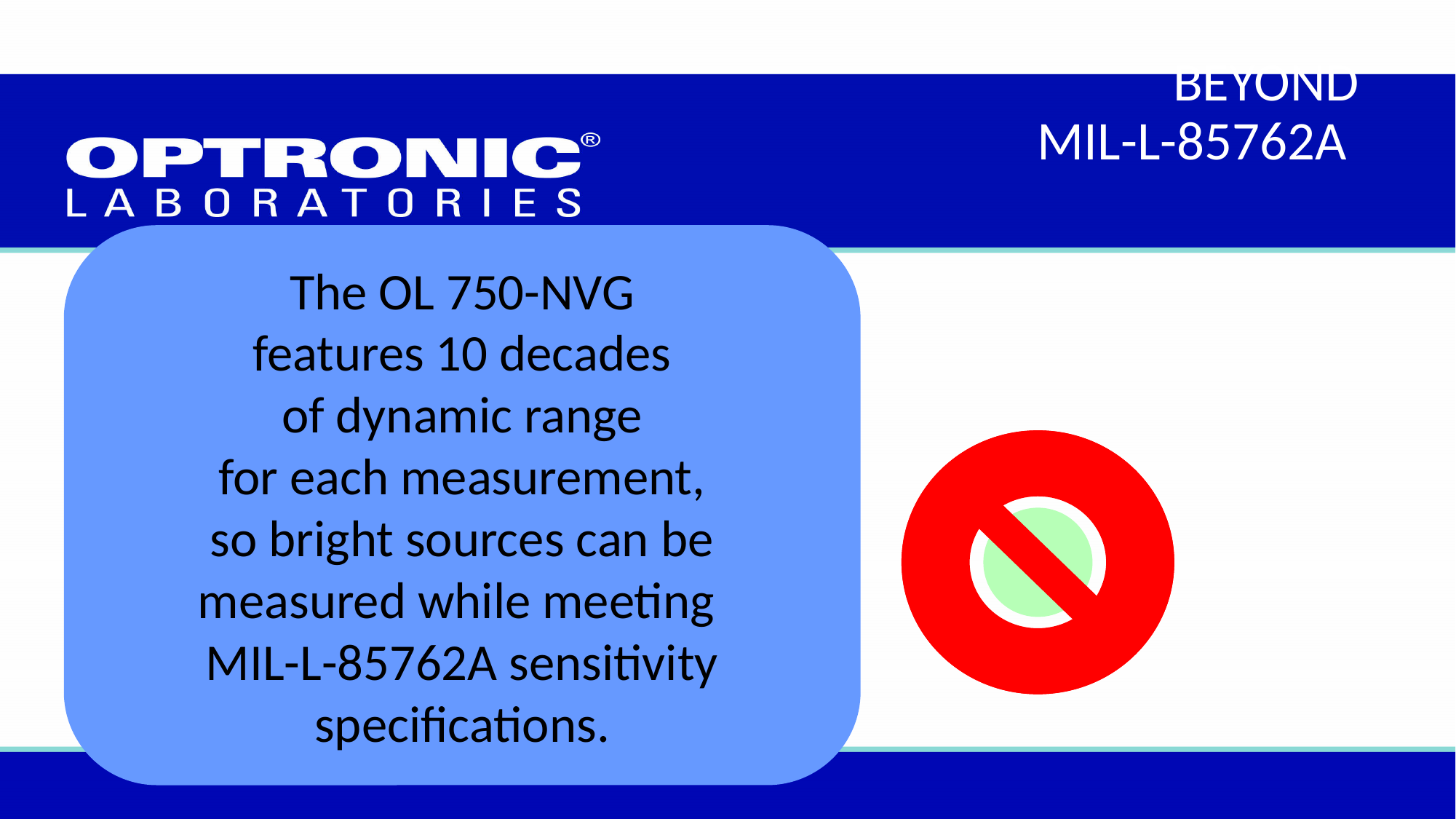

BEYOND
MIL-L-85762A
The OL 750-NVG
features 10 decades
of dynamic range
for each measurement,
so bright sources can be measured while meeting
MIL-L-85762A sensitivity specifications.